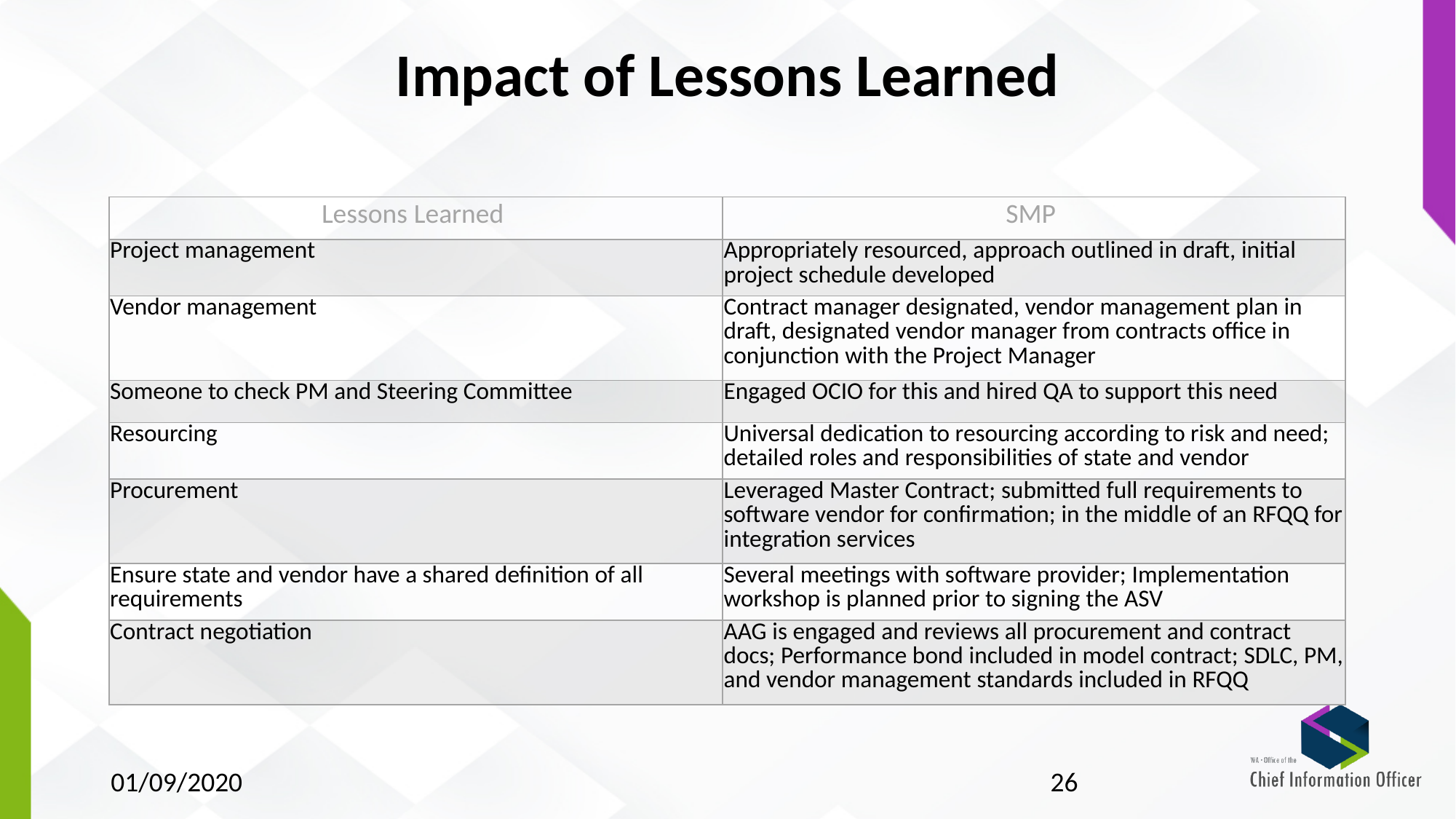

# Impact of Lessons Learned
| Lessons Learned | SMP |
| --- | --- |
| Project management | Appropriately resourced, approach outlined in draft, initial project schedule developed |
| Vendor management | Contract manager designated, vendor management plan in draft, designated vendor manager from contracts office in conjunction with the Project Manager |
| Someone to check PM and Steering Committee | Engaged OCIO for this and hired QA to support this need |
| Resourcing | Universal dedication to resourcing according to risk and need; detailed roles and responsibilities of state and vendor |
| Procurement | Leveraged Master Contract; submitted full requirements to software vendor for confirmation; in the middle of an RFQQ for integration services |
| Ensure state and vendor have a shared definition of all requirements | Several meetings with software provider; Implementation workshop is planned prior to signing the ASV |
| Contract negotiation | AAG is engaged and reviews all procurement and contract docs; Performance bond included in model contract; SDLC, PM, and vendor management standards included in RFQQ |
01/09/2020
26